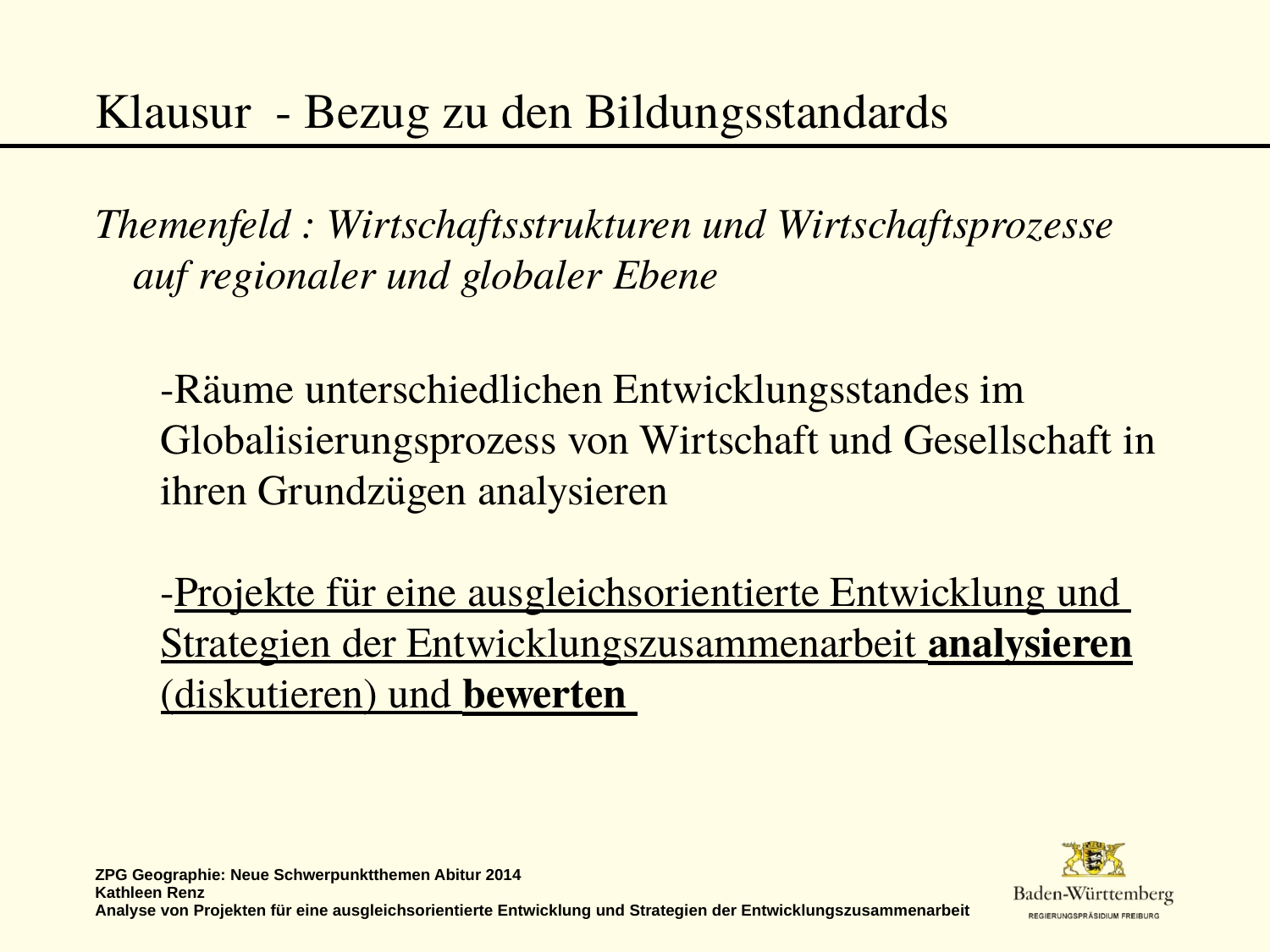

# Klausur  - Bezug zu den Bildungsstandards
Themenfeld : Wirtschaftsstrukturen und Wirtschaftsprozesse auf regionaler und globaler Ebene

-Räume unterschiedlichen Entwicklungsstandes im
Globalisierungsprozess von Wirtschaft und Gesellschaft in
ihren Grundzügen analysieren

-Projekte für eine ausgleichsorientierte Entwicklung und
Strategien der Entwicklungszusammenarbeit analysieren
(diskutieren) und bewerten